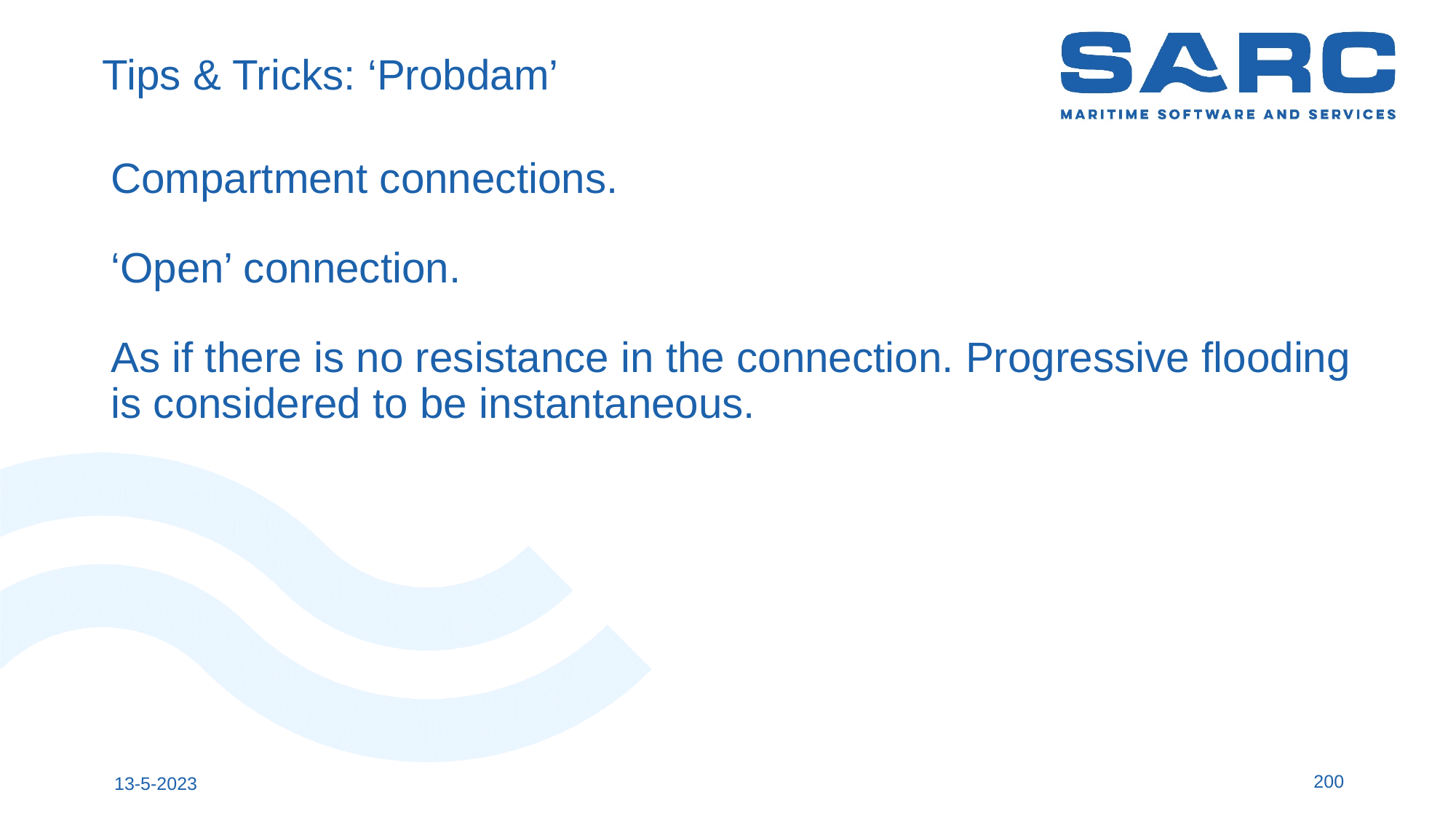

# Tips & Tricks: ‘Probdam’
Compartment connections.

‘Open’ connection.

As if there is no resistance in the connection. Progressive flooding is considered to be instantaneous.

200
13-5-2023